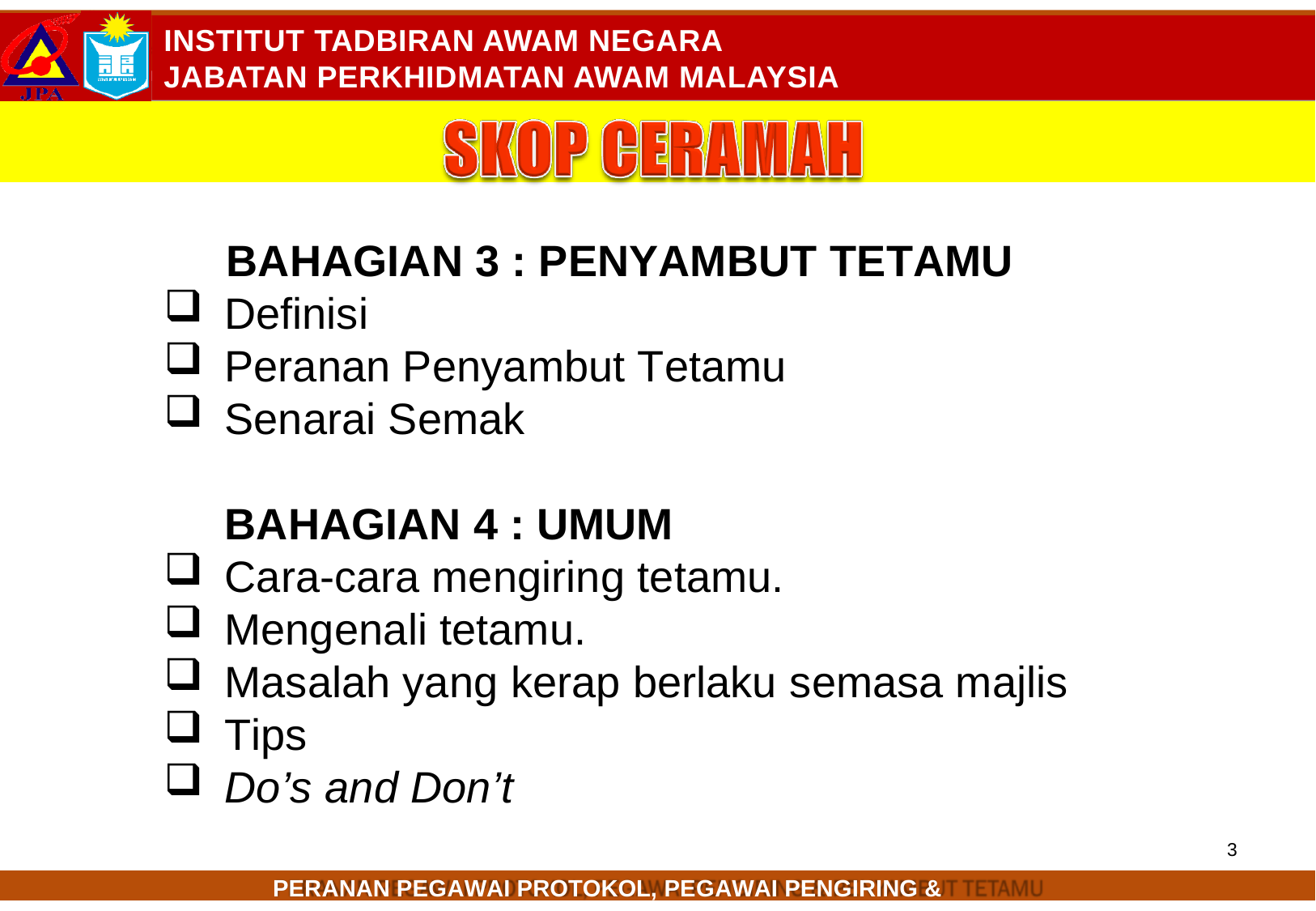

BAHAGIAN 3 : PENYAMBUT TETAMU
Definisi
Peranan Penyambut Tetamu
Senarai Semak

BAHAGIAN 4 : UMUM
Cara-cara mengiring tetamu.
Mengenali tetamu.
Masalah yang kerap berlaku semasa majlis
Tips
Do’s and Don’t

3
PERANAN PEGAWAI PROTOKOL, PEGAWAI PENGIRING & PENYAMBUT TETAMU